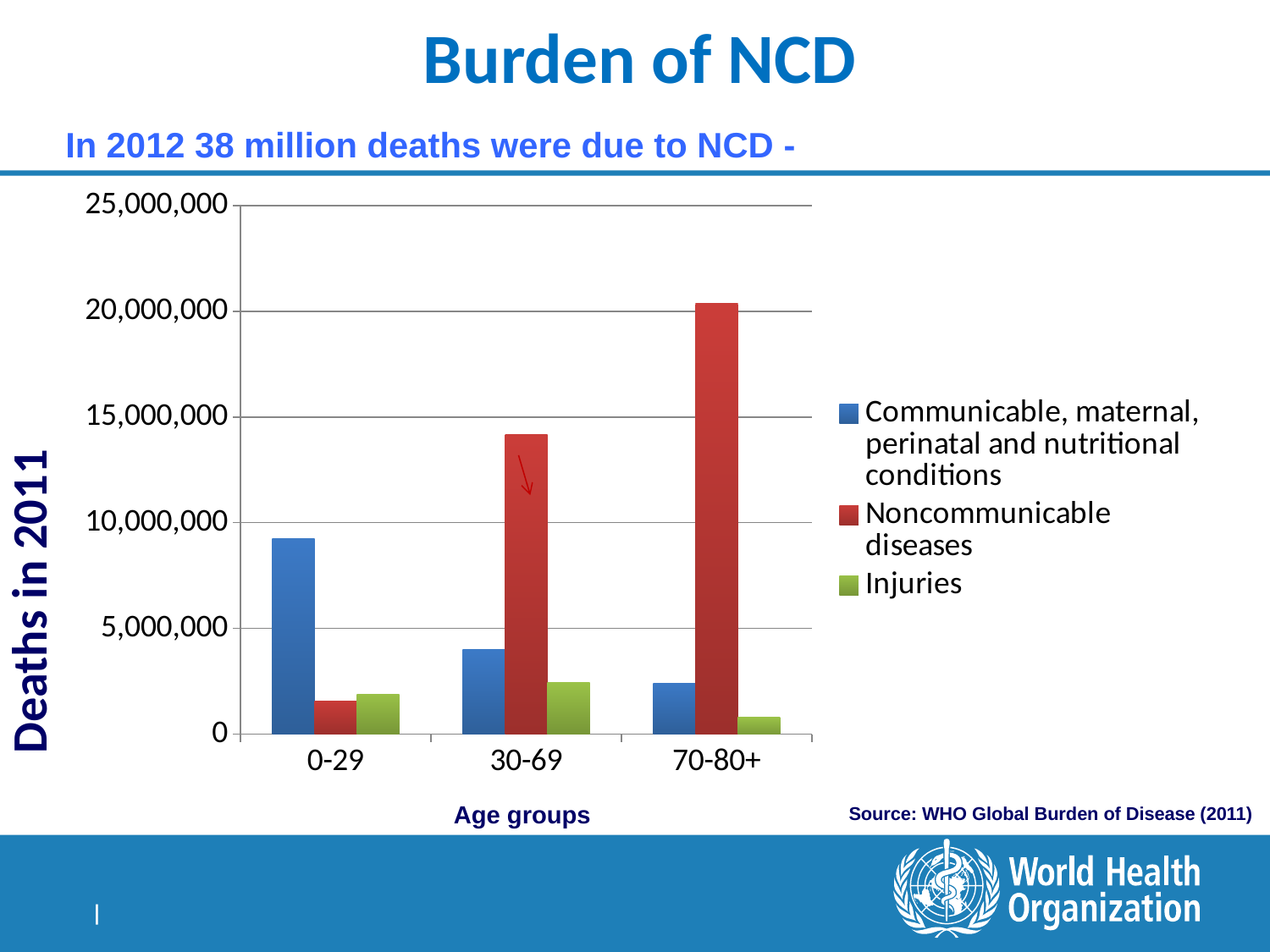

Burden of NCD
- In 2012 38 million deaths were due to NCD

### Chart

| Category | Communicable, maternal, perinatal and nutritional conditions | Noncommunicable diseases | Injuries |
|---|---|---|---|
| 0-29 | 9232854.38 | 1580441.84 | 1872966.96 |
| 30-69 | 4010053.22 | 14172987.37 | 2434261.12 |
| 70-80+ | 2394491.82 | 20368441.6 | 821790.21 |
10%
Deaths in 2011
Age groups
Source: WHO Global Burden of Disease (2011)